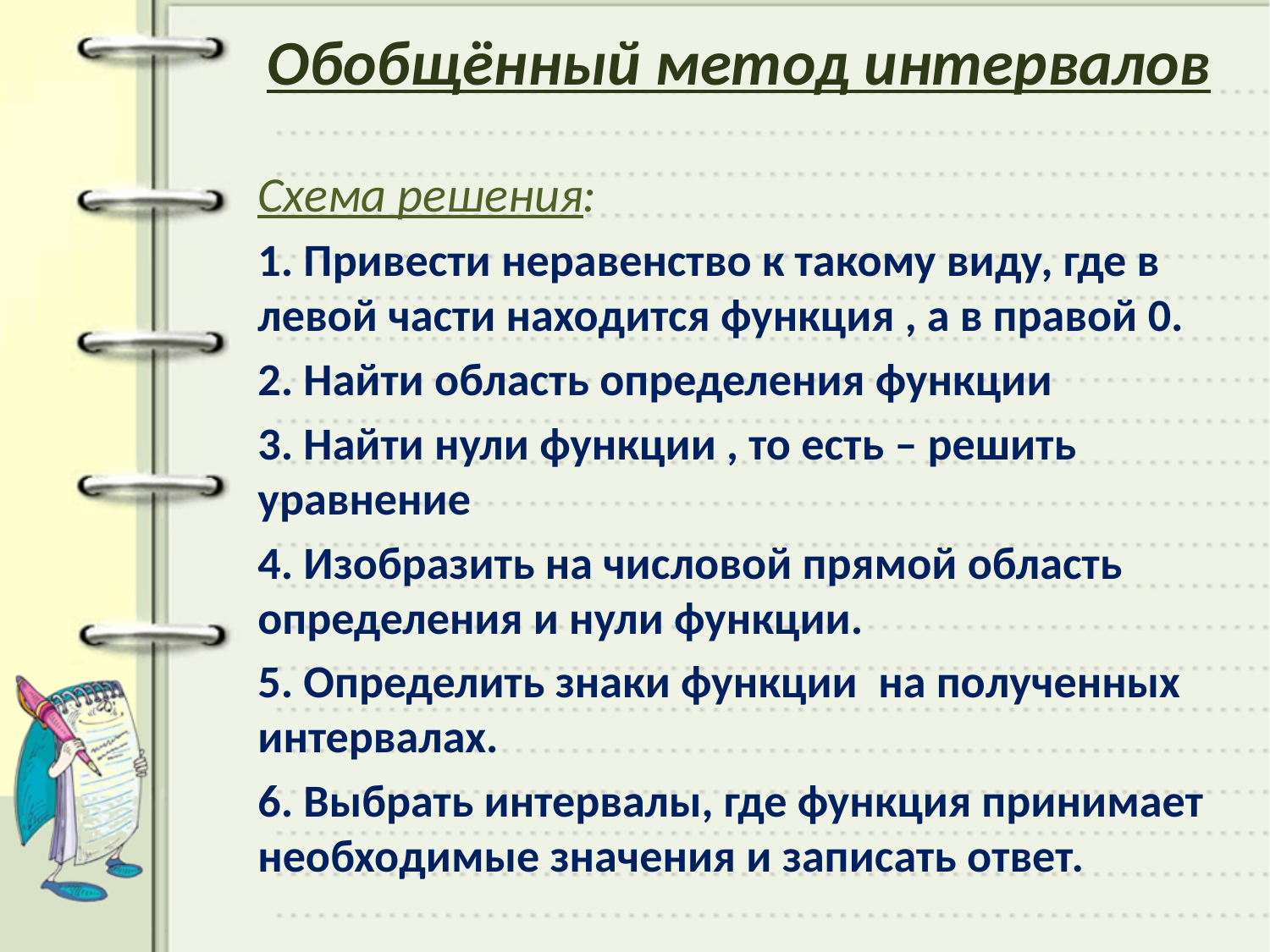

# Обобщённый метод интервалов
Схема решения:
1. Привести неравенство к такому виду, где в левой части находится функция , а в правой 0.
2. Найти область определения функции
3. Найти нули функции , то есть – решить уравнение
4. Изобразить на числовой прямой область определения и нули функции.
5. Определить знаки функции  на полученных интервалах.
6. Выбрать интервалы, где функция принимает необходимые значения и записать ответ.